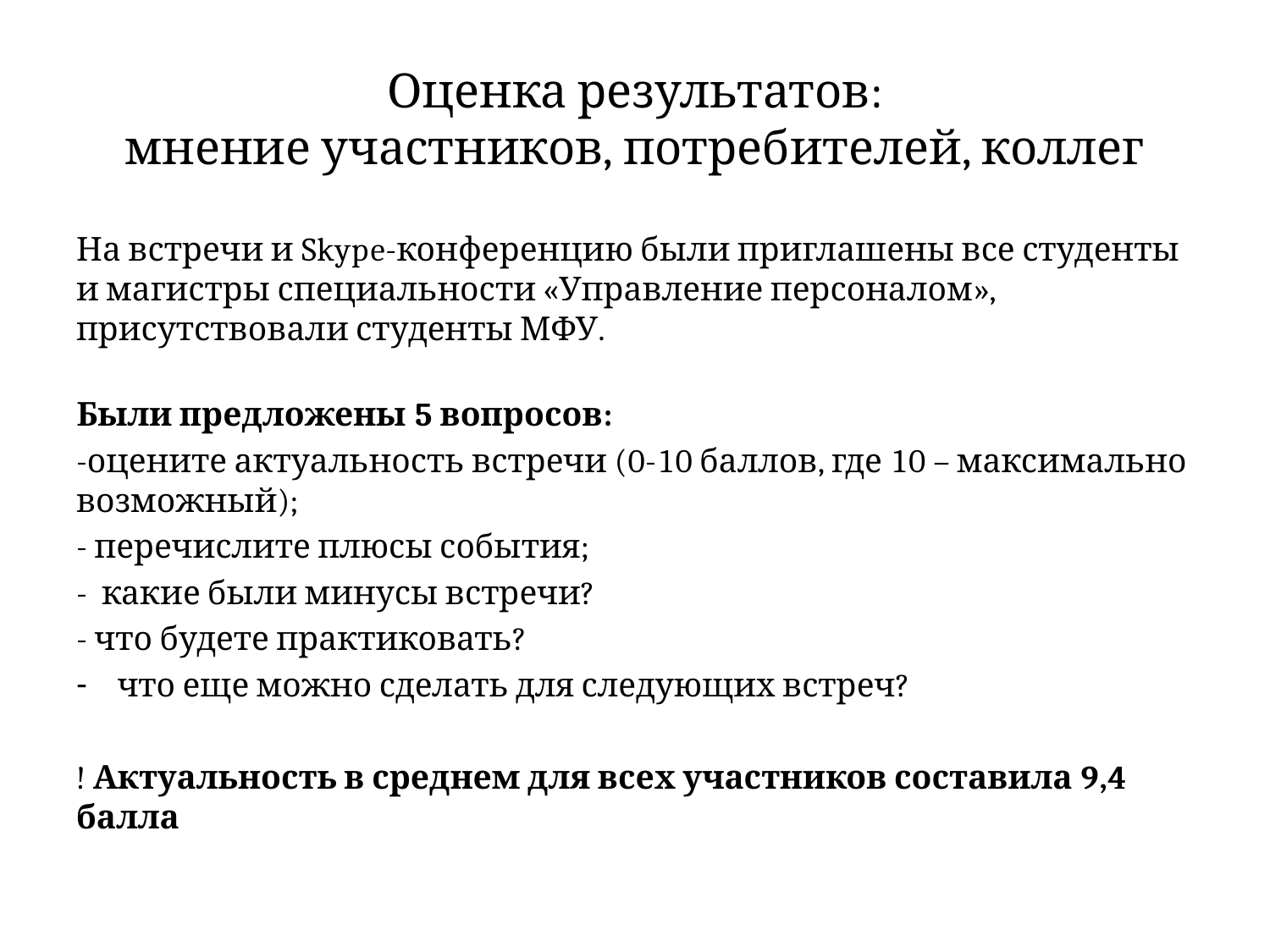

# Оценка результатов: мнение участников, потребителей, коллег
На встречи и Skype-конференцию были приглашены все студенты и магистры специальности «Управление персоналом», присутствовали студенты МФУ.
Были предложены 5 вопросов:
-оцените актуальность встречи (0-10 баллов, где 10 – максимально возможный);
- перечислите плюсы события;
-  какие были минусы встречи?
- что будете практиковать?
что еще можно сделать для следующих встреч?

! Актуальность в среднем для всех участников составила 9,4 балла